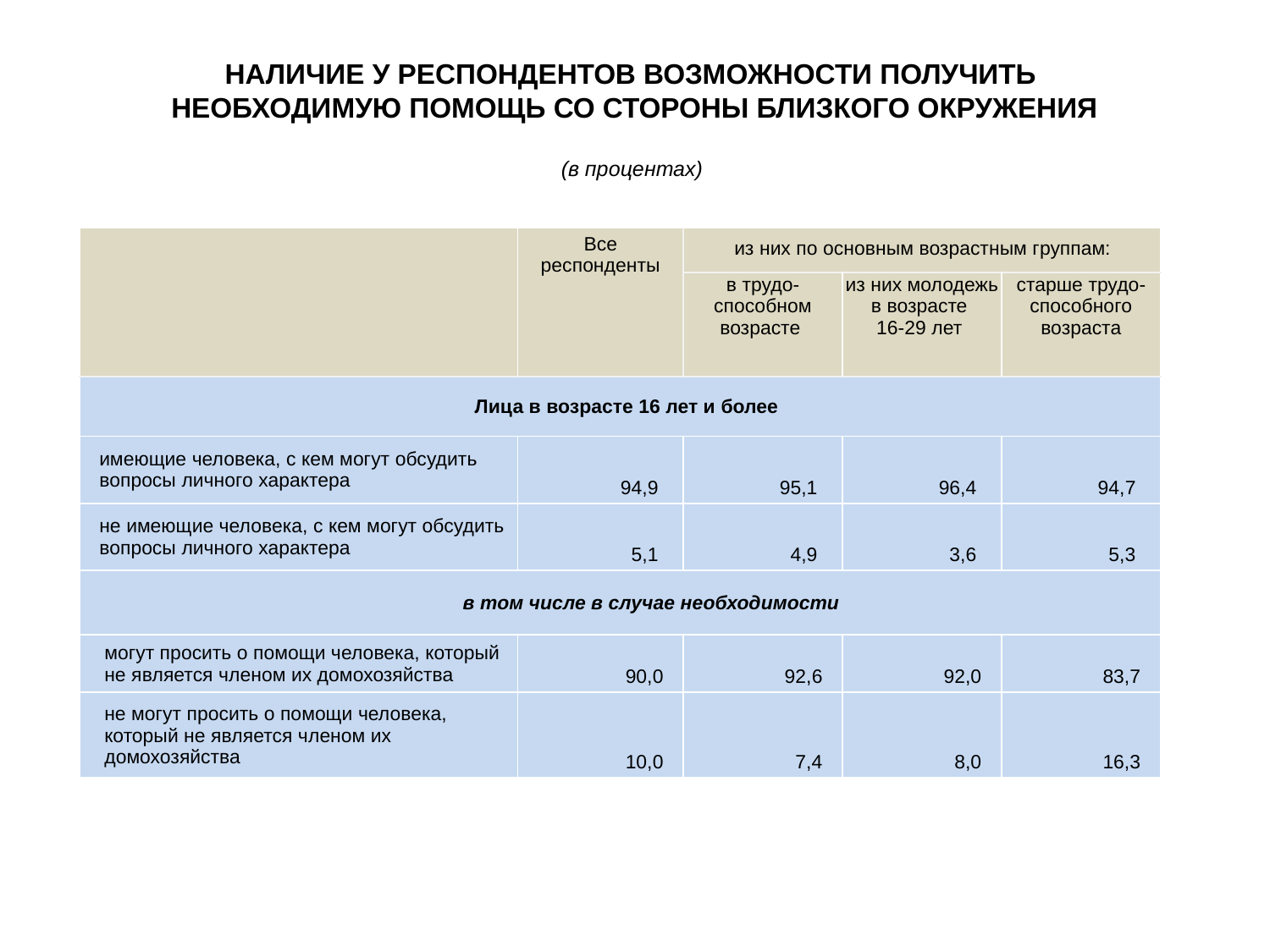

НАЛИЧИЕ У РЕСПОНДЕНТОВ ВОЗМОЖНОСТИ ПОЛУЧИТЬ
НЕОБХОДИМУЮ ПОМОЩЬ СО СТОРОНЫ БЛИЗКОГО ОКРУЖЕНИЯ

(в процентах)
|  | Все респонденты | из них по основным возрастным группам: |  |  |
| --- | --- | --- | --- | --- |
|  |  | в трудо-способном возрасте | из них молодежь в возрасте 16-29 лет | старше трудо-способного возраста |
| Лица в возрасте 16 лет и более |  |  |  |  |
| имеющие человека, с кем могут обсудить вопросы личного характера | 94,9 | 95,1 | 96,4 | 94,7 |
| не имеющие человека, с кем могут обсудить вопросы личного характера | 5,1 | 4,9 | 3,6 | 5,3 |
| в том числе в случае необходимости |  |  |  |  |
| могут просить о помощи человека, который не является членом их домохозяйства | 90,0 | 92,6 | 92,0 | 83,7 |
| не могут просить о помощи человека, который не является членом их домохозяйства | 10,0 | 7,4 | 8,0 | 16,3 |
12,0%